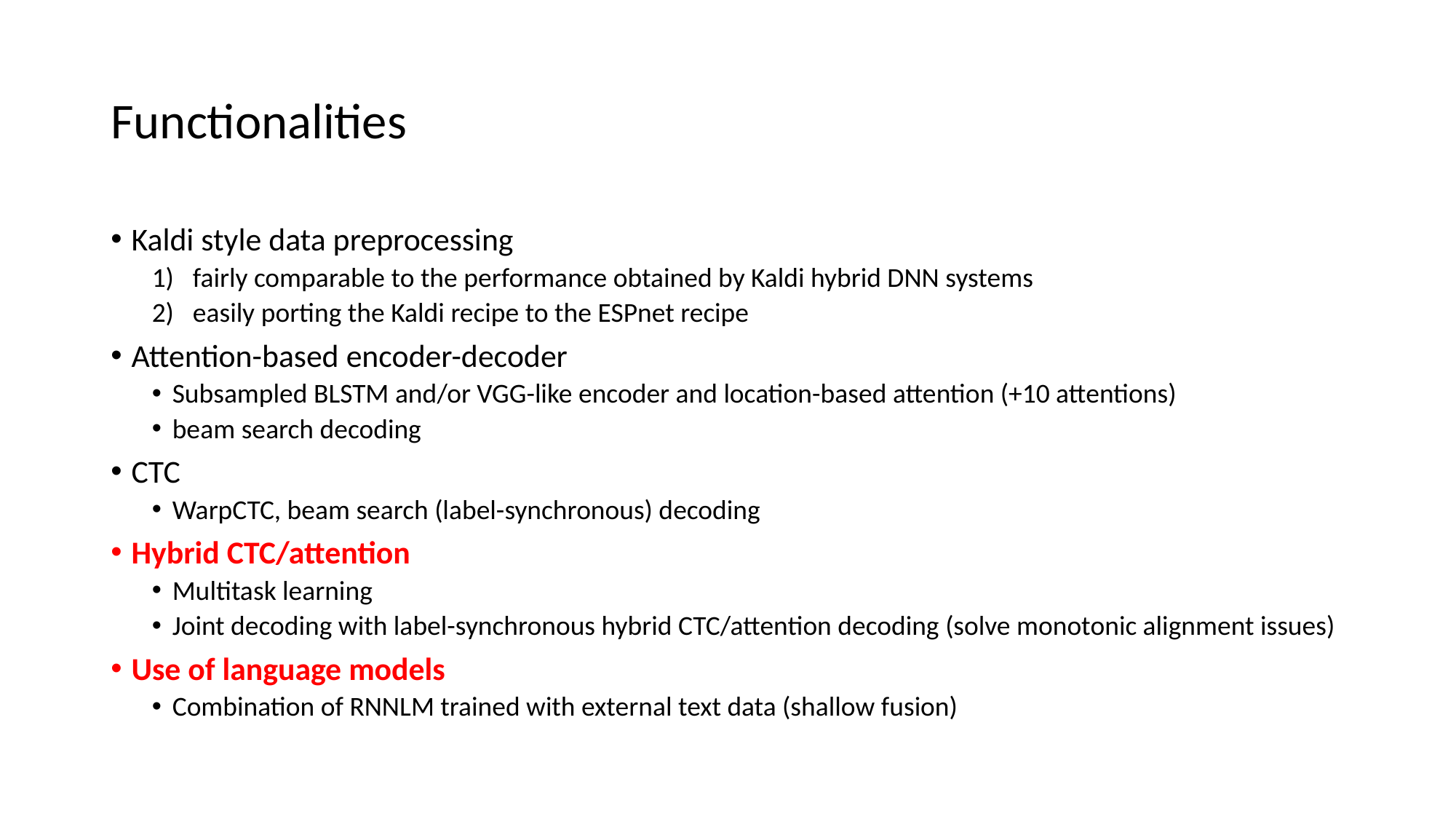

# Functionalities
Kaldi style data preprocessing
fairly comparable to the performance obtained by Kaldi hybrid DNN systems
easily porting the Kaldi recipe to the ESPnet recipe
Attention-based encoder-decoder
Subsampled BLSTM and/or VGG-like encoder and location-based attention (+10 attentions)
beam search decoding
CTC
WarpCTC, beam search (label-synchronous) decoding
Hybrid CTC/attention
Multitask learning
Joint decoding with label-synchronous hybrid CTC/attention decoding (solve monotonic alignment issues)
Use of language models
Combination of RNNLM trained with external text data (shallow fusion)